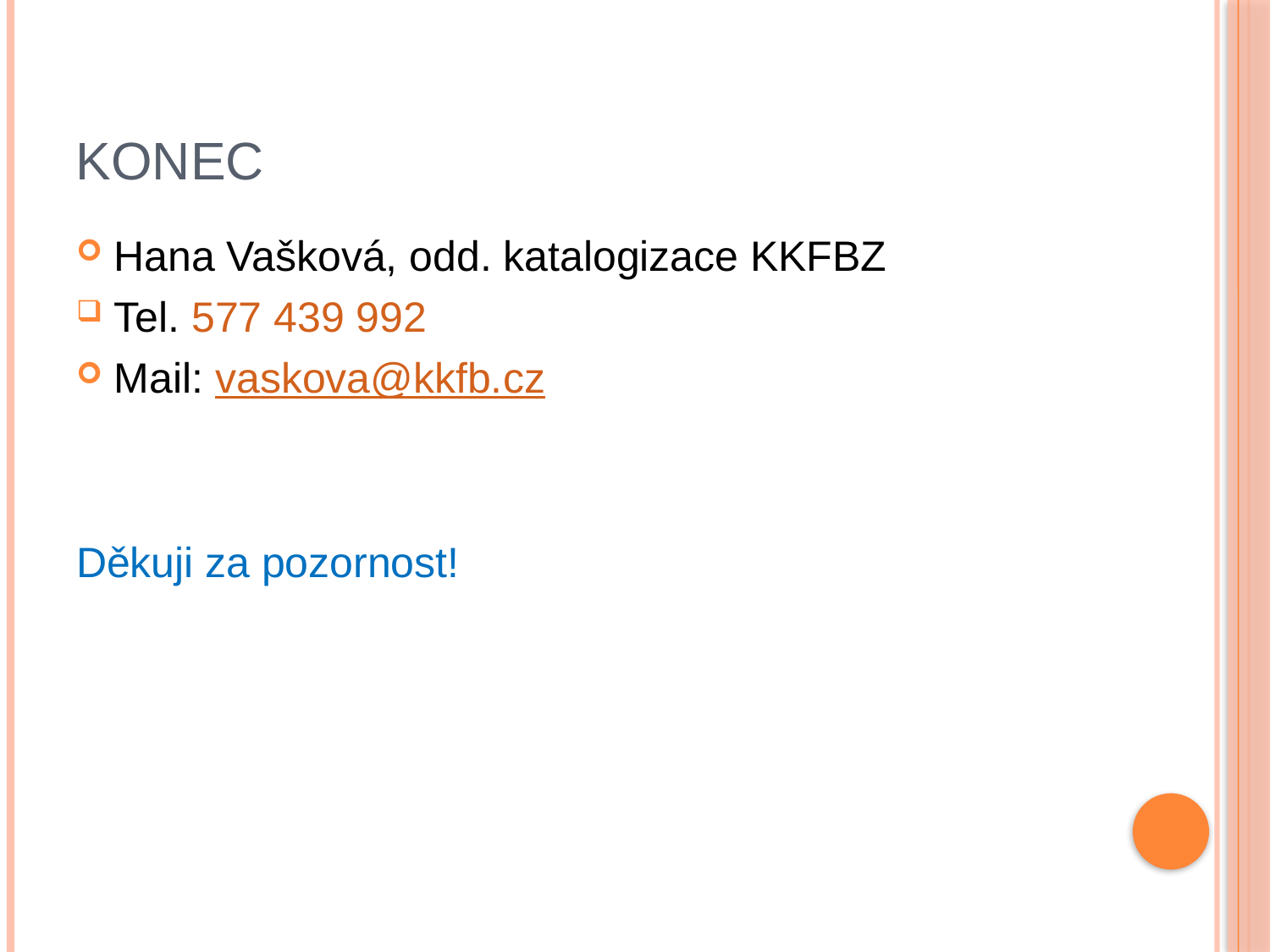

# Konec
Hana Vašková, odd. katalogizace KKFBZ
Tel. 577 439 992
Mail: vaskova@kkfb.cz

Děkuji za pozornost!